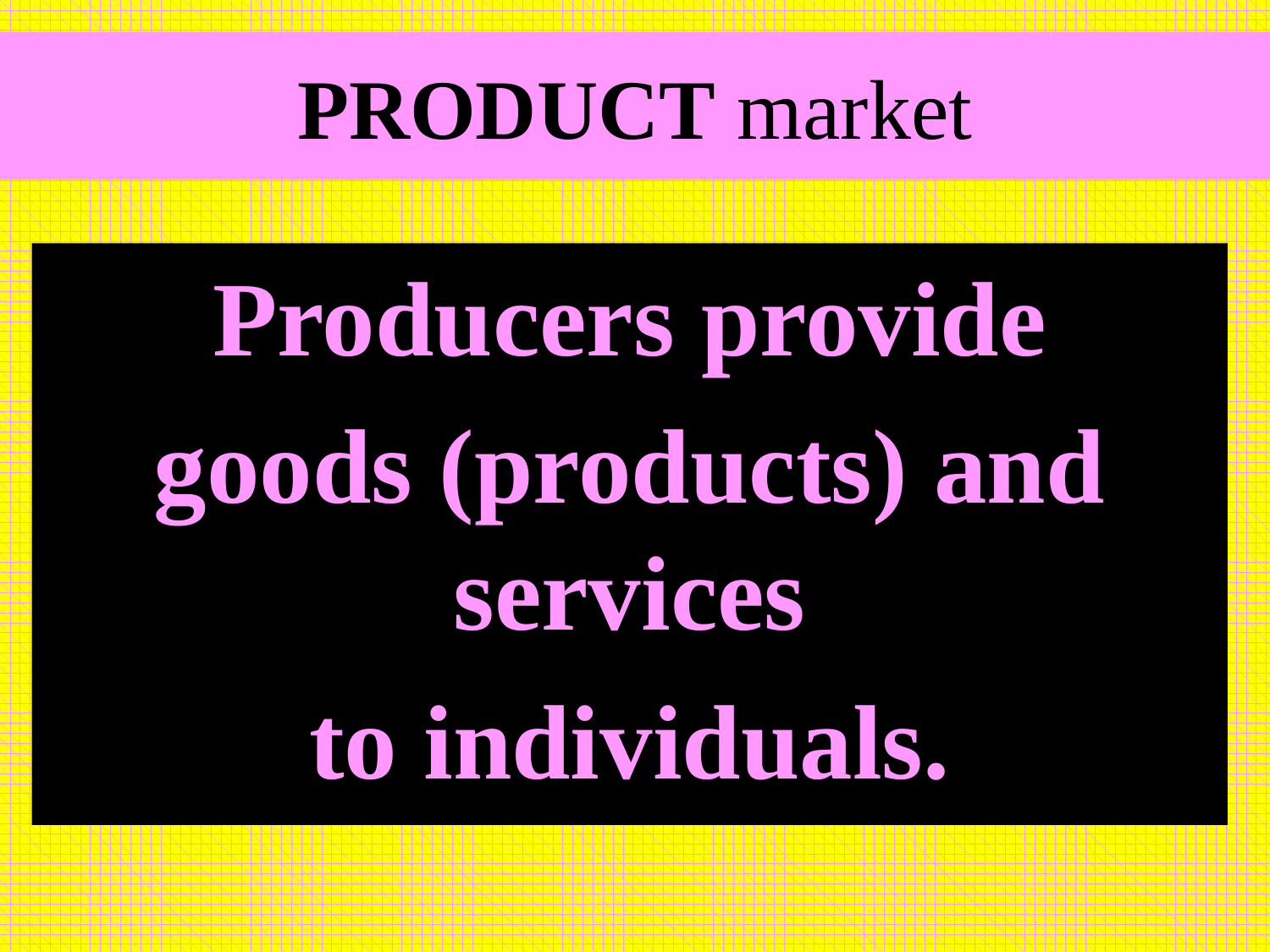

# PRODUCT market
Producers provide
goods (products) and services
to individuals.